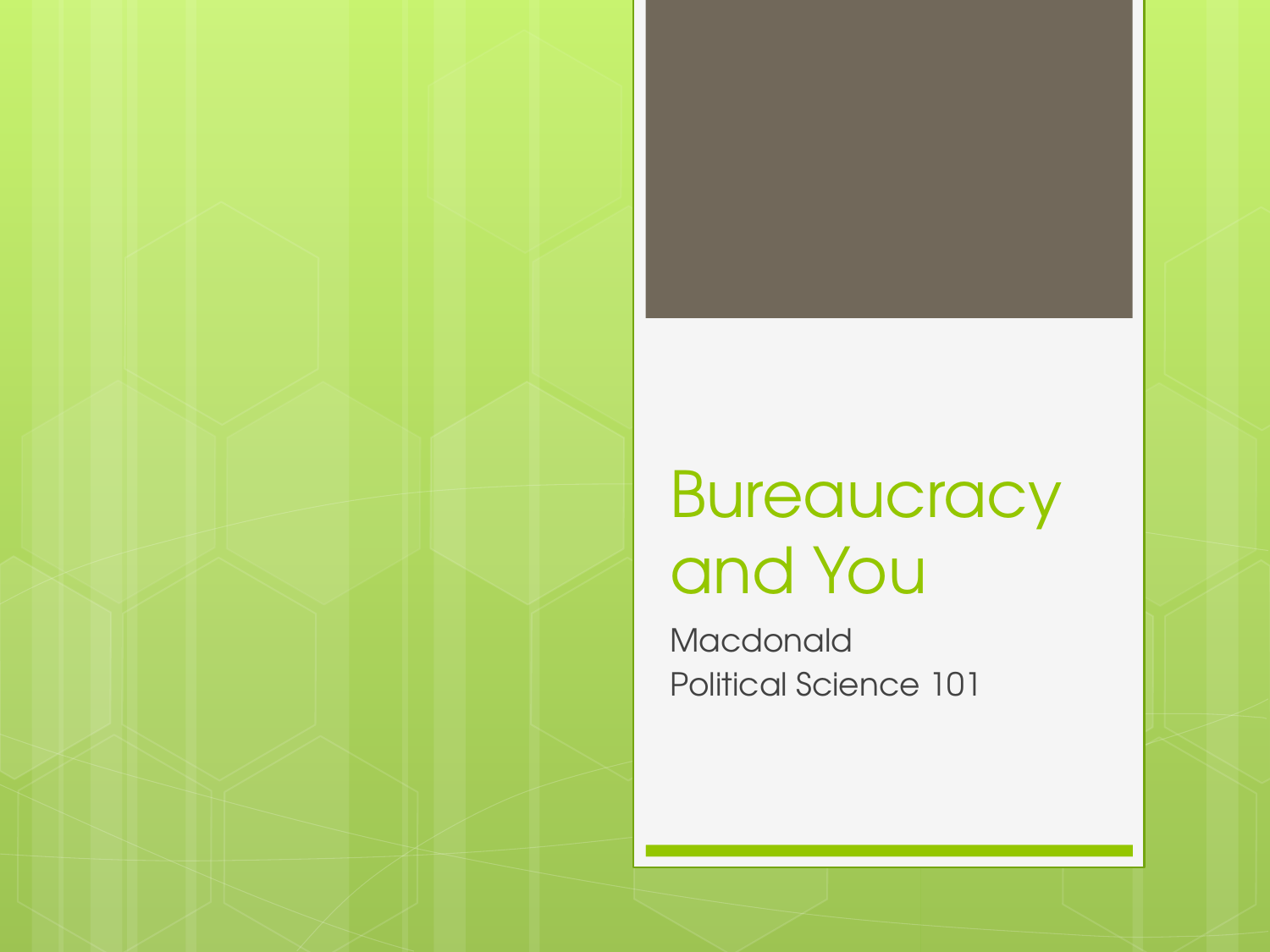

# Bureaucracy and You
Macdonald
Political Science 101